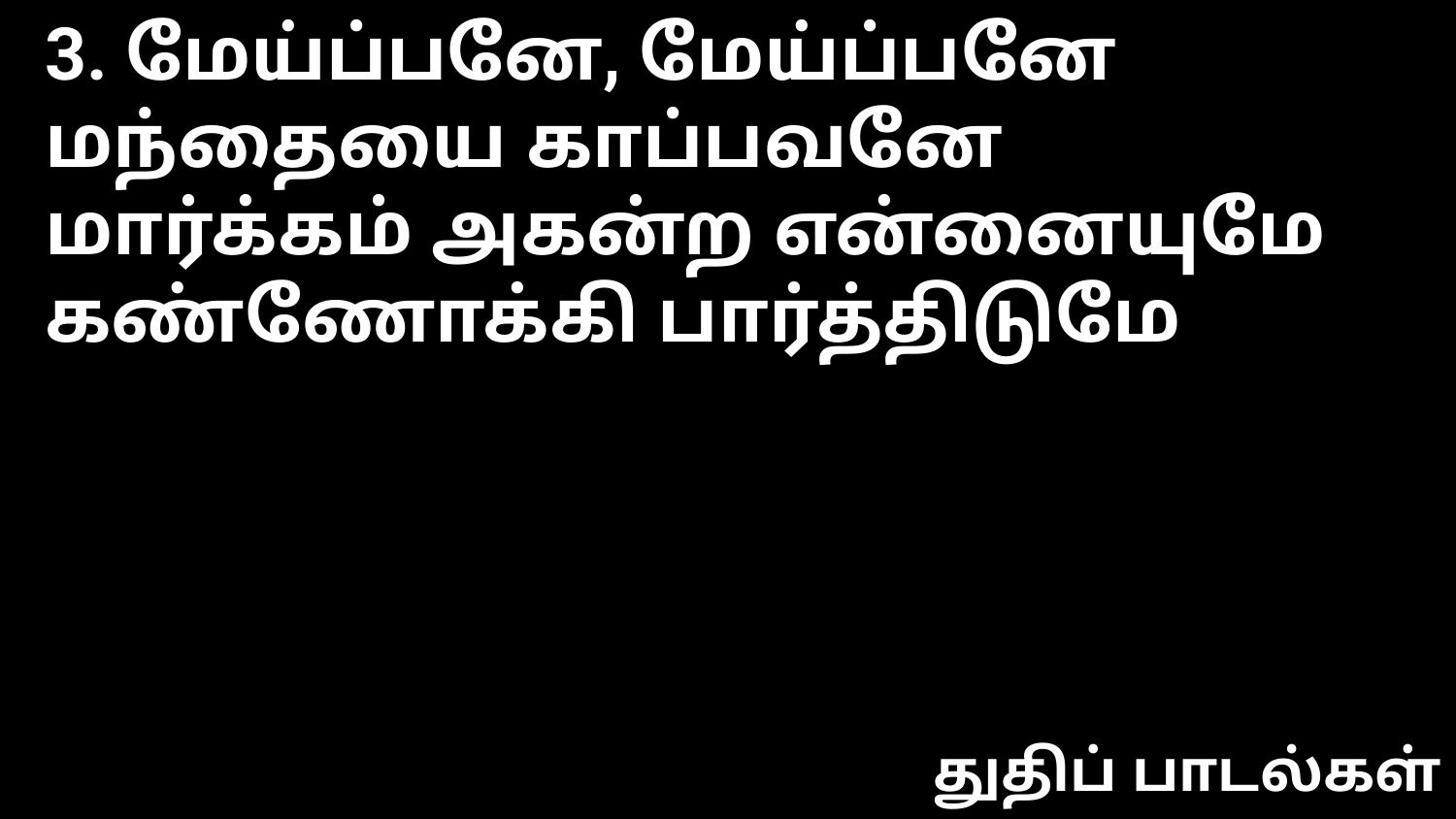

3. மேய்ப்பனே, மேய்ப்பனே மந்தையை காப்பவனே
மார்க்கம் அகன்ற என்னையுமே கண்ணோக்கி பார்த்திடுமே

துதிப் பாடல்கள்